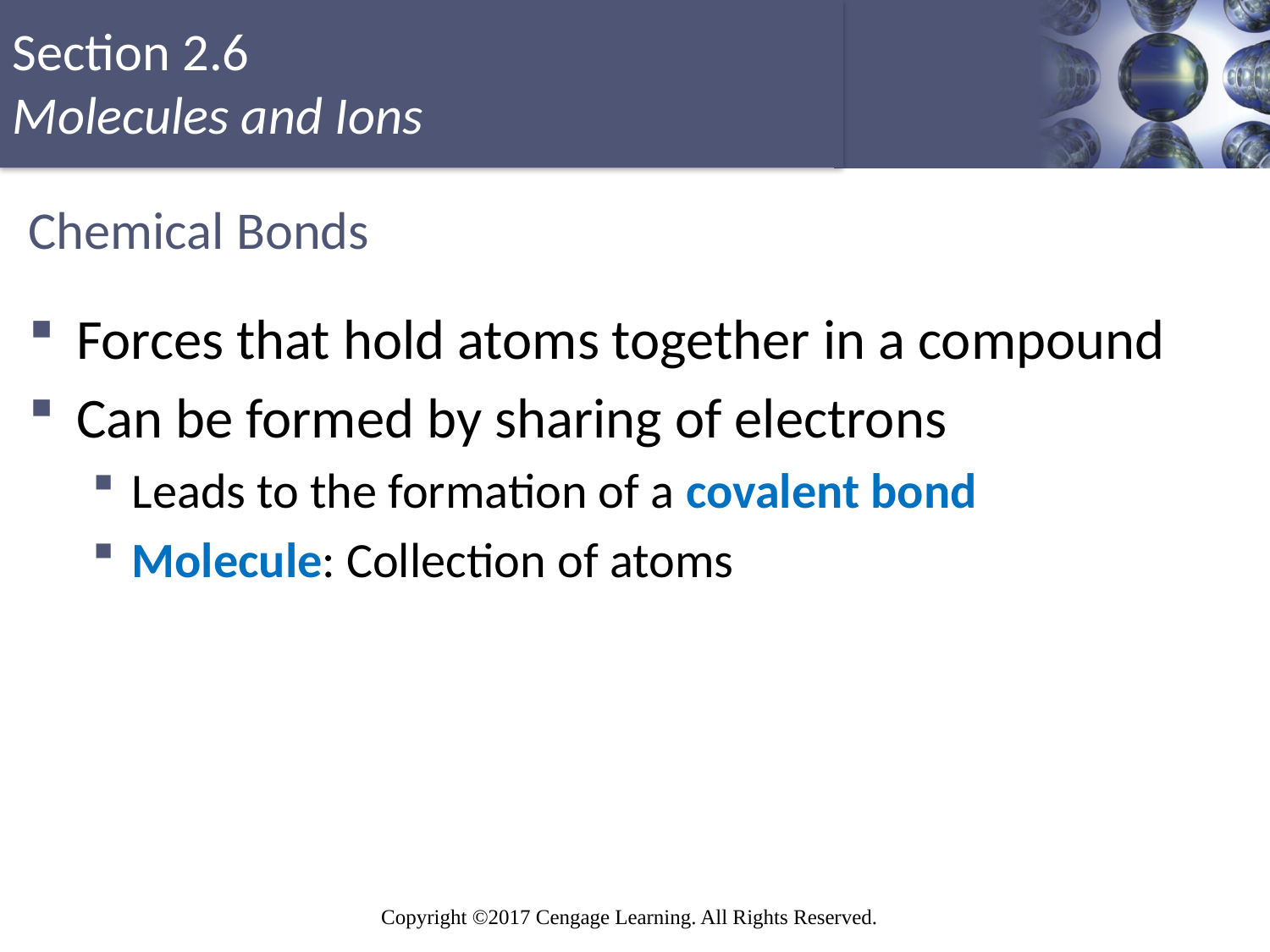

# Chemical Bonds
Forces that hold atoms together in a compound
Can be formed by sharing of electrons
Leads to the formation of a covalent bond
Molecule: Collection of atoms
Copyright © Cengage Learning. All rights reserved
14